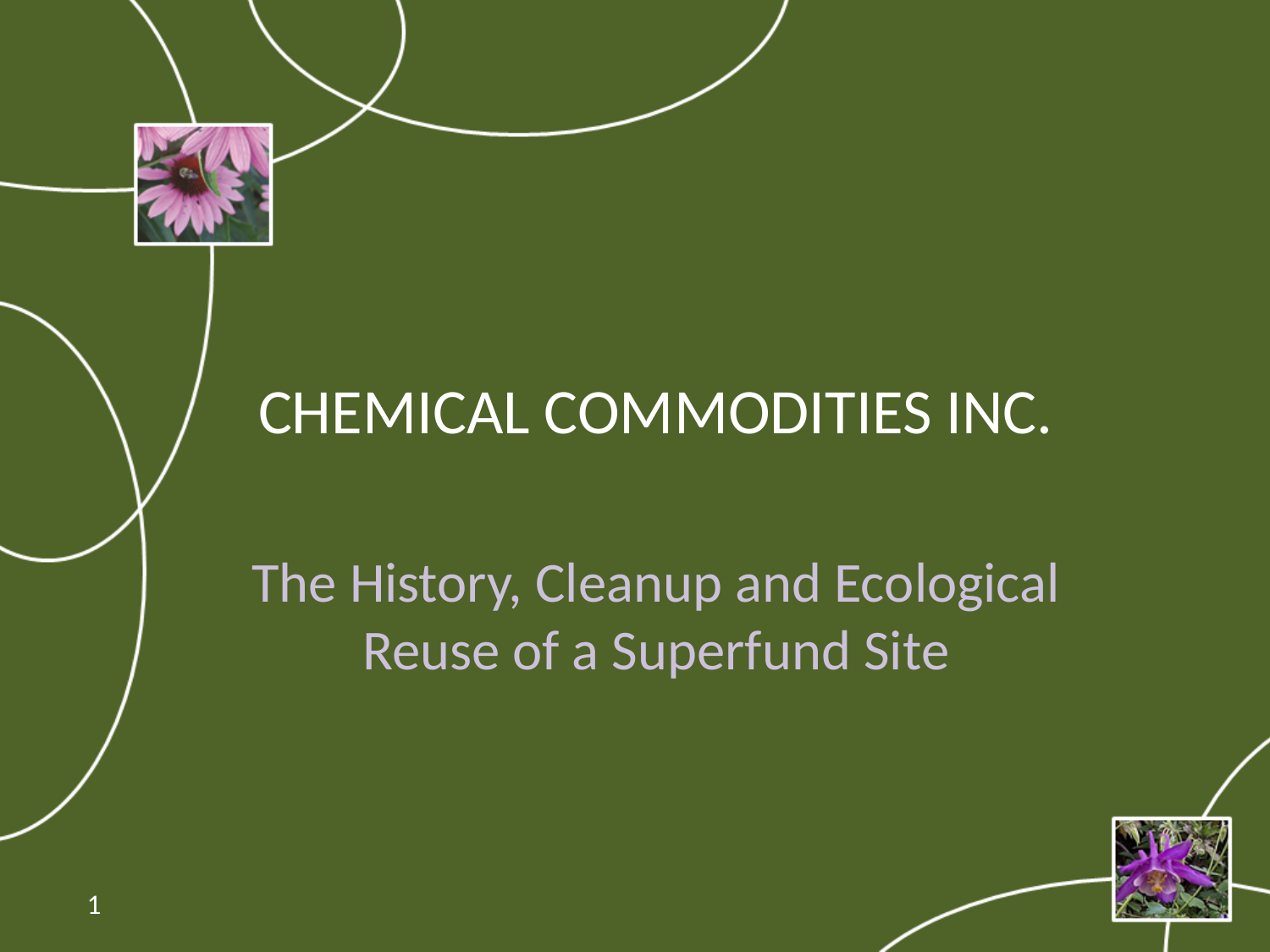

# CHEMICAL COMMODITIES INC.
The History, Cleanup and Ecological Reuse of a Superfund Site
1